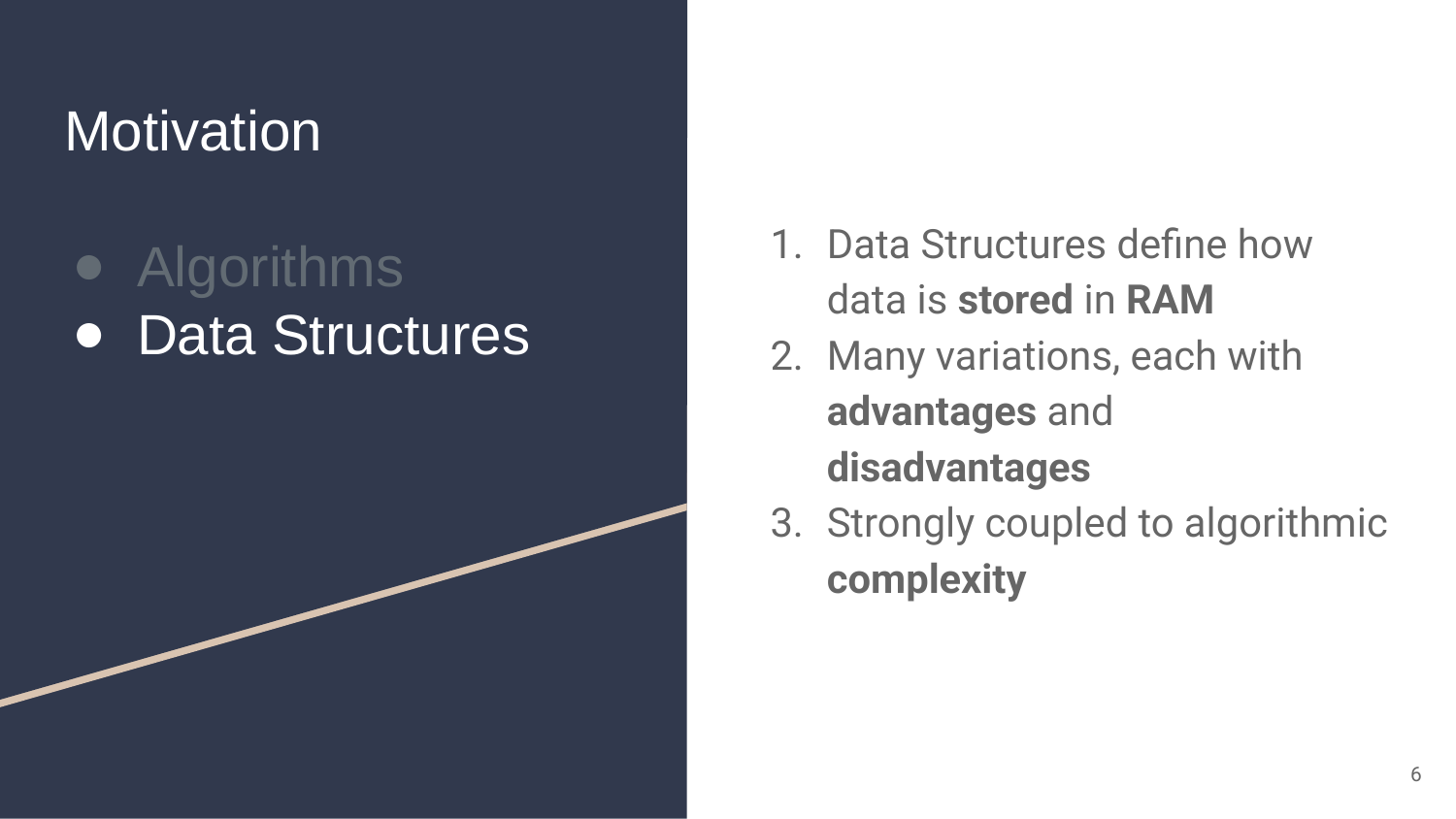

# Motivation

Algorithms
Data Structures
Data Structures define how data is stored in RAM
Many variations, each with advantages and disadvantages
Strongly coupled to algorithmic complexity
6